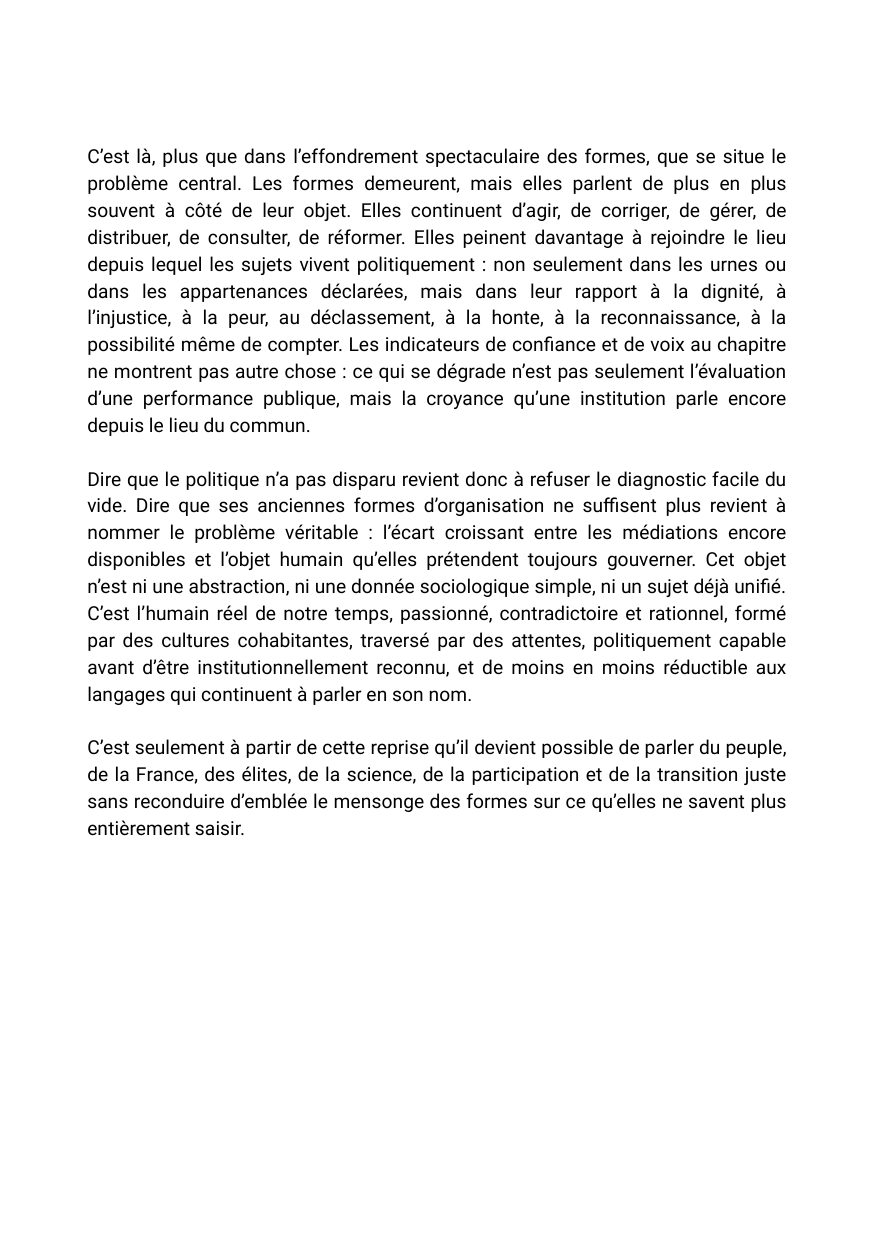

C’est là, plus que dans l’effondrement spectaculaire des formes, que se situe le problème central. Les formes demeurent, mais elles parlent de plus en plus souvent à côté de leur objet. Elles continuent d’agir, de corriger, de gérer, de distribuer, de consulter, de réformer. Elles peinent davantage à rejoindre le lieu depuis lequel les sujets vivent politiquement : non seulement dans les urnes ou dans les appartenances déclarées, mais dans leur rapport à la dignité, à l’injustice, à la peur, au déclassement, à la honte, à la reconnaissance, à la possibilité même de compter. Les indicateurs de confiance et de voix au chapitre ne montrent pas autre chose : ce qui se dégrade n’est pas seulement l’évaluation d’une performance publique, mais la croyance qu’une institution parle encore depuis le lieu du commun.

Dire que le politique n’a pas disparu revient donc à refuser le diagnostic facile du vide. Dire que ses anciennes formes d’organisation ne suffisent plus revient à nommer le problème véritable : l’écart croissant entre les médiations encore disponibles et l’objet humain qu’elles prétendent toujours gouverner. Cet objet n’est ni une abstraction, ni une donnée sociologique simple, ni un sujet déjà unifié. C’est l’humain réel de notre temps, passionné, contradictoire et rationnel, formé par des cultures cohabitantes, traversé par des attentes, politiquement capable avant d’être institutionnellement reconnu, et de moins en moins réductible aux langages qui continuent à parler en son nom.

C’est seulement à partir de cette reprise qu’il devient possible de parler du peuple, de la France, des élites, de la science, de la participation et de la transition juste sans reconduire d’emblée le mensonge des formes sur ce qu’elles ne savent plus entièrement saisir.